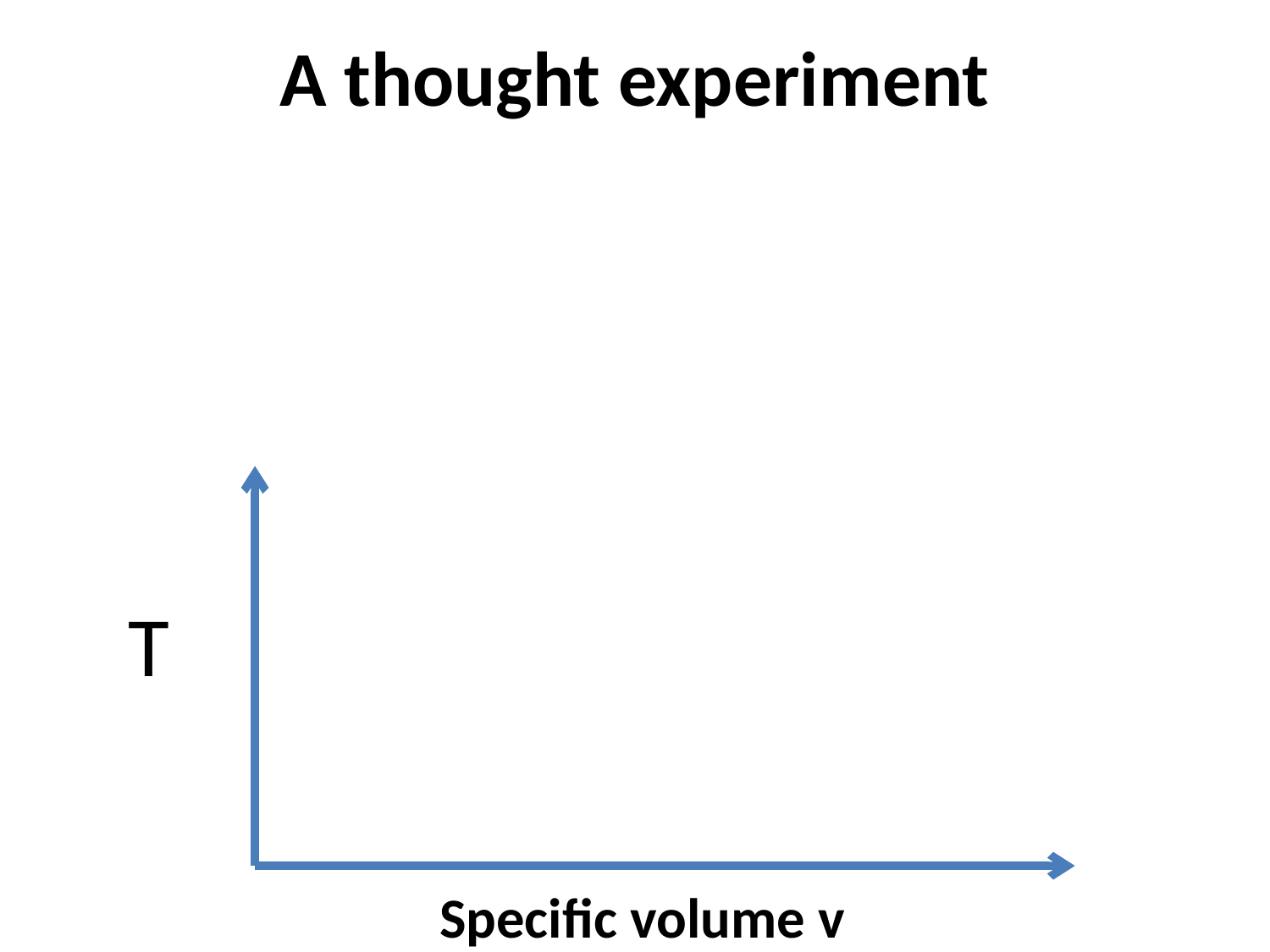

# A thought experiment
T
Specific volume v